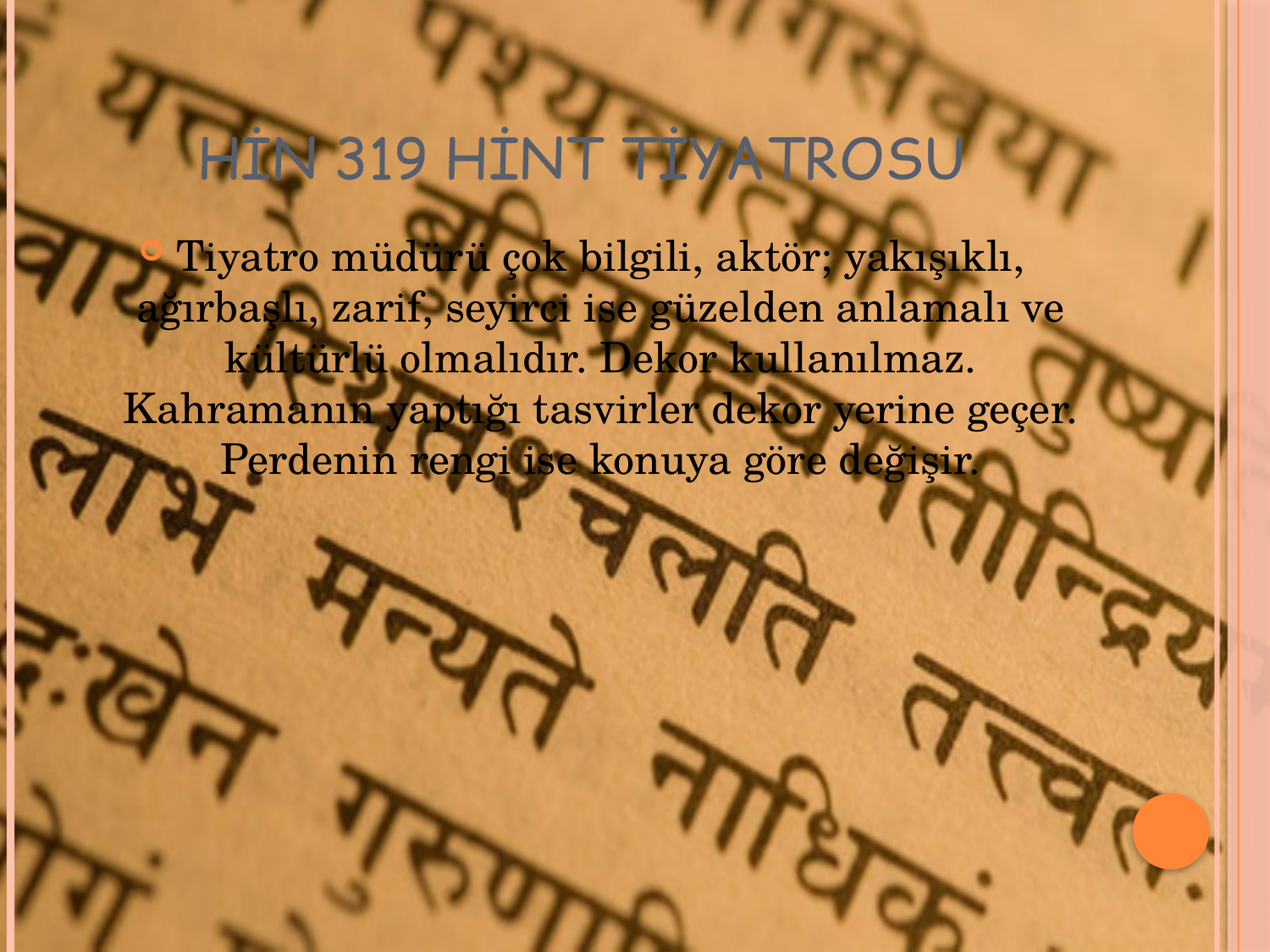

# HİN 319 Hint Tiyatrosu
Tiyatro müdürü çok bilgili, aktör; yakışıklı, ağırbaşlı, zarif, seyirci ise güzelden anlamalı ve kültürlü olmalıdır. Dekor kullanılmaz. Kahramanın yaptığı tasvirler dekor yerine geçer. Perdenin rengi ise konuya göre değişir.